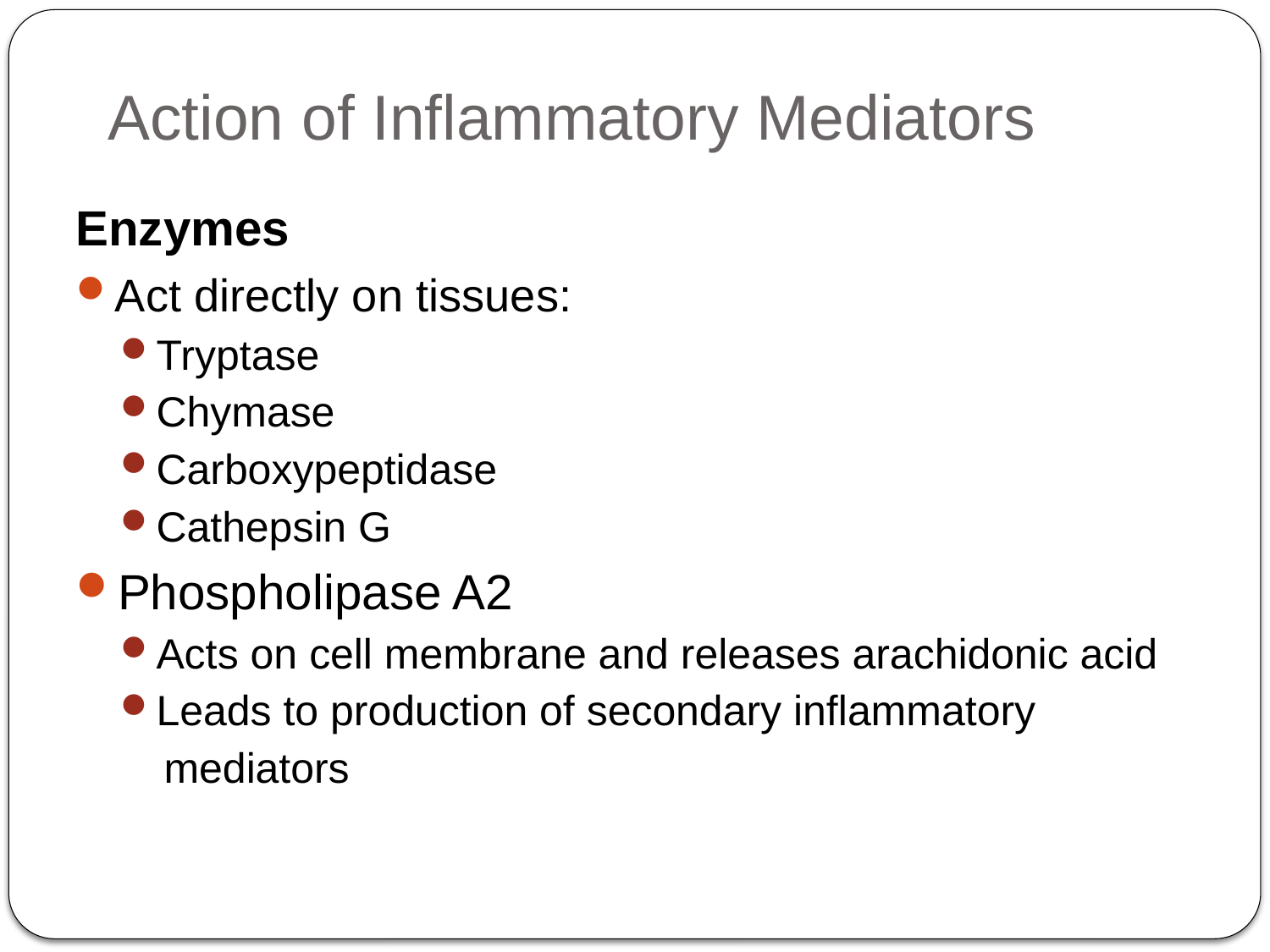

# Action of Inflammatory Mediators
Enzymes
Act directly on tissues:
Tryptase
Chymase
Carboxypeptidase
Cathepsin G
Phospholipase A2
Acts on cell membrane and releases arachidonic acid
Leads to production of secondary inflammatory
	 mediators
34